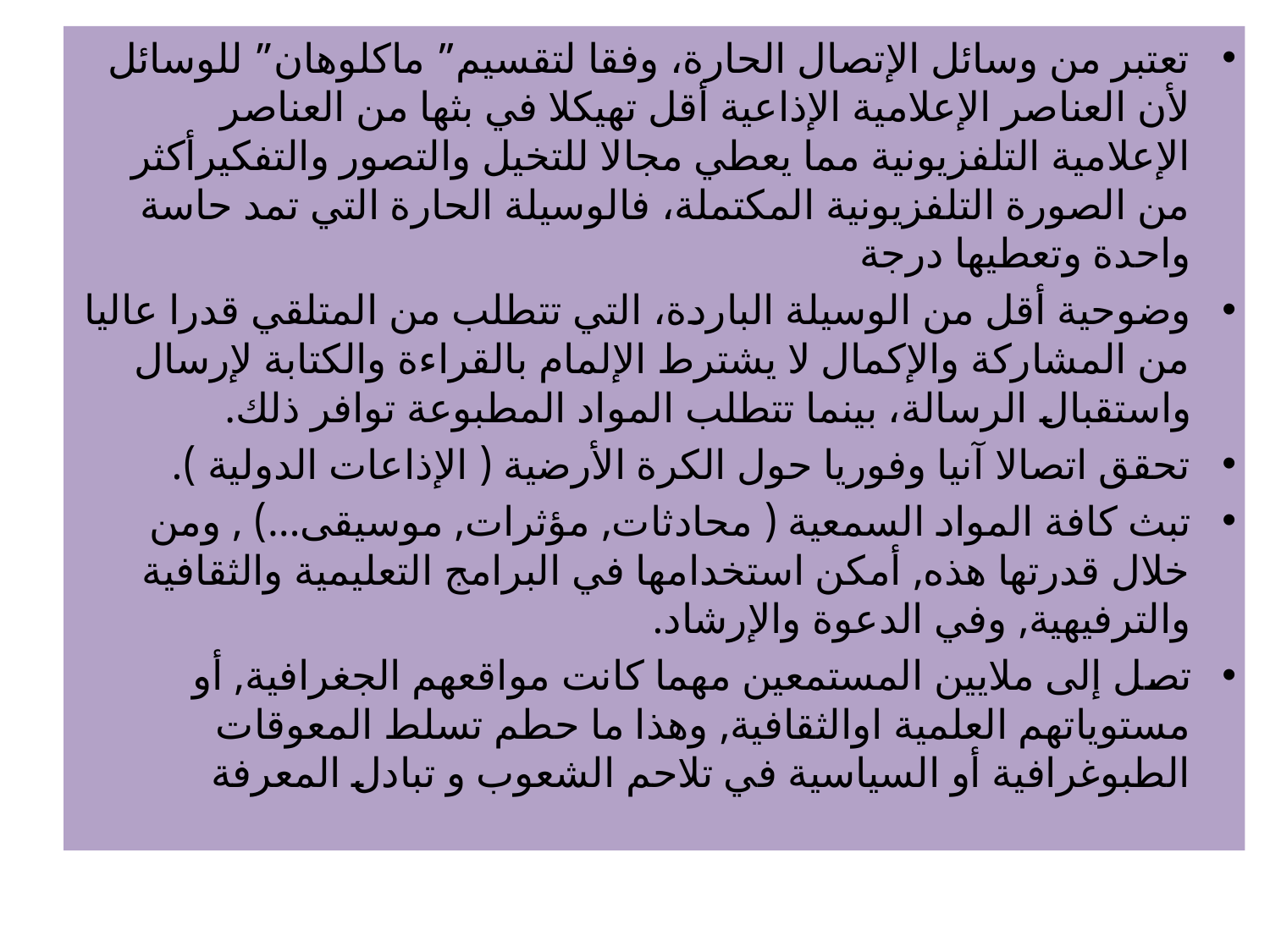

تعتبر من وسائل الإتصال الحارة، وفقا لتقسيم” ماكلوهان” للوسائل لأن العناصر الإعلامية الإذاعية أقل تهيكلا في بثها من العناصر الإعلامية التلفزيونية مما يعطي مجالا للتخيل والتصور والتفكيرأكثر من الصورة التلفزيونية المكتملة، فالوسيلة الحارة التي تمد حاسة واحدة وتعطيها درجة
وضوحية أقل من الوسيلة الباردة، التي تتطلب من المتلقي قدرا عاليا من المشاركة والإكمال لا يشترط الإلمام بالقراءة والكتابة لإرسال واستقبال الرسالة، بينما تتطلب المواد المطبوعة توافر ذلك.
تحقق اتصالا آنيا وفوريا حول الكرة الأرضية ( الإذاعات الدولية ).
تبث كافة المواد السمعية ( محادثات, مؤثرات, موسيقى…) , ومن خلال قدرتها هذه, أمكن استخدامها في البرامج التعليمية والثقافية والترفيهية, وفي الدعوة والإرشاد.
تصل إلى ملايين المستمعين مهما كانت مواقعهم الجغرافية, أو مستوياتهم العلمية اوالثقافية, وهذا ما حطم تسلط المعوقات الطبوغرافية أو السياسية في تلاحم الشعوب و تبادل المعرفة